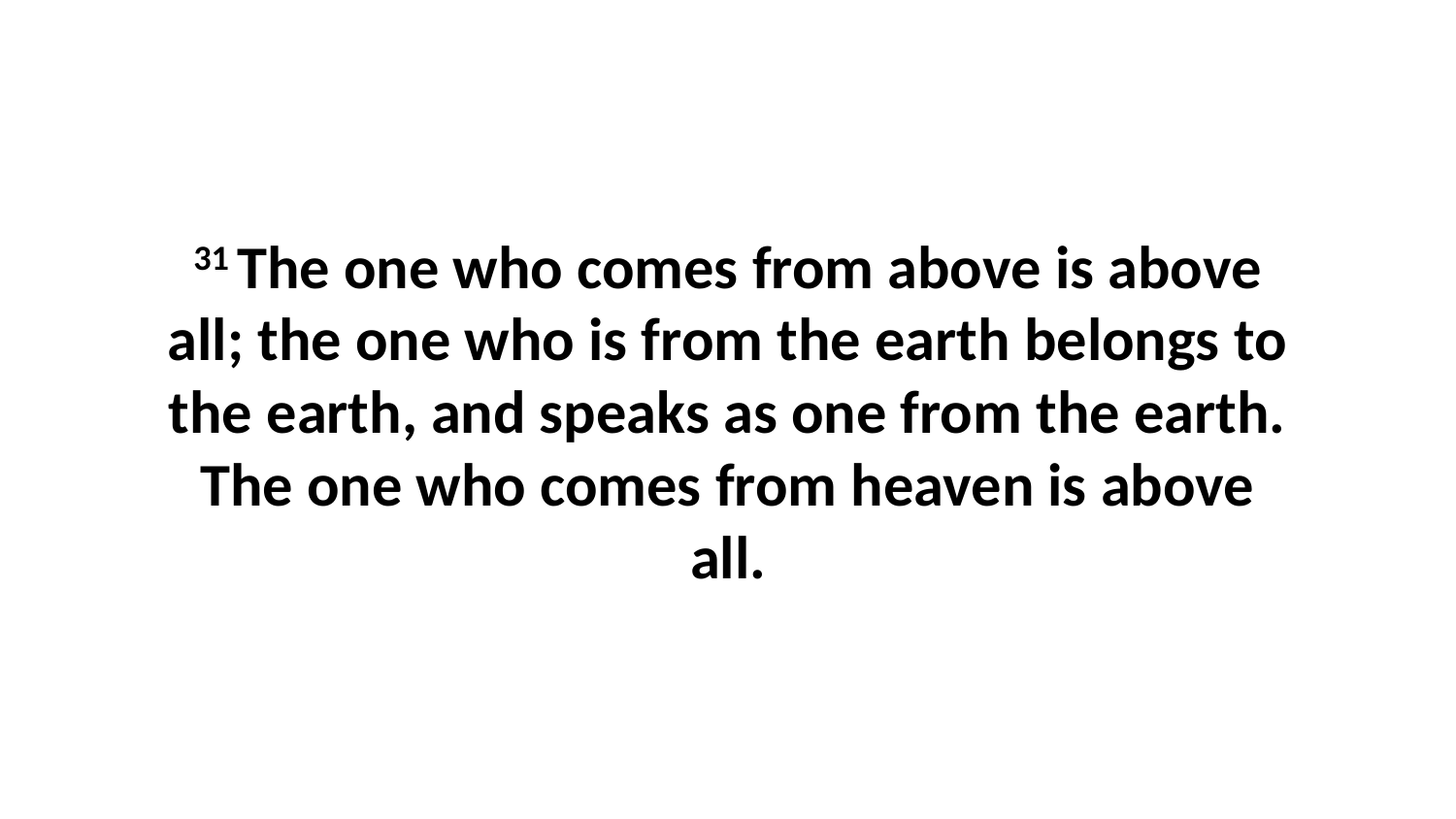

31 The one who comes from above is above all; the one who is from the earth belongs to the earth, and speaks as one from the earth. The one who comes from heaven is above all.